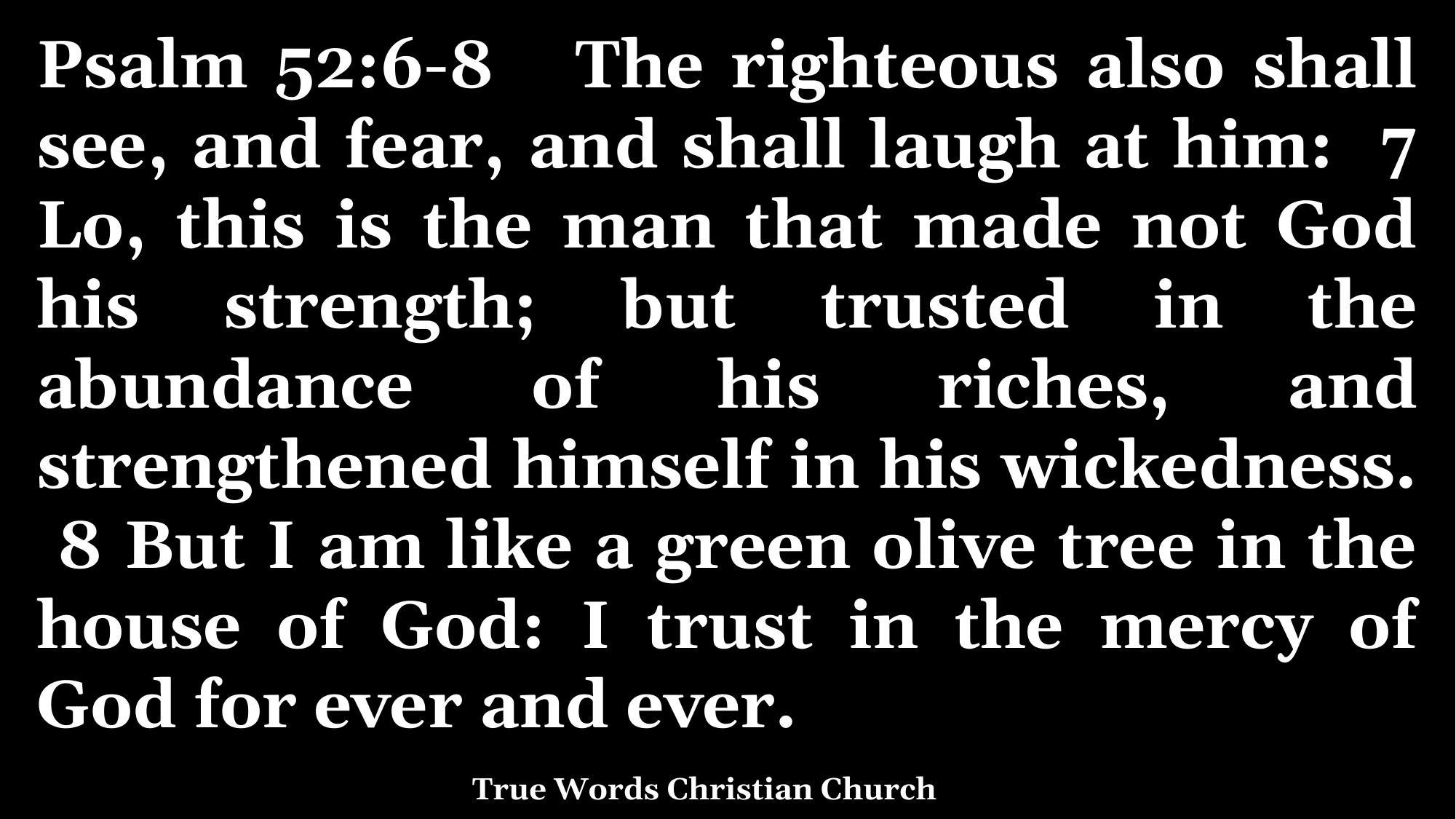

Psalm 52:6-8   The righteous also shall see, and fear, and shall laugh at him:  7 Lo, this is the man that made not God his strength; but trusted in the abundance of his riches, and strengthened himself in his wickedness.  8 But I am like a green olive tree in the house of God: I trust in the mercy of God for ever and ever.
True Words Christian Church